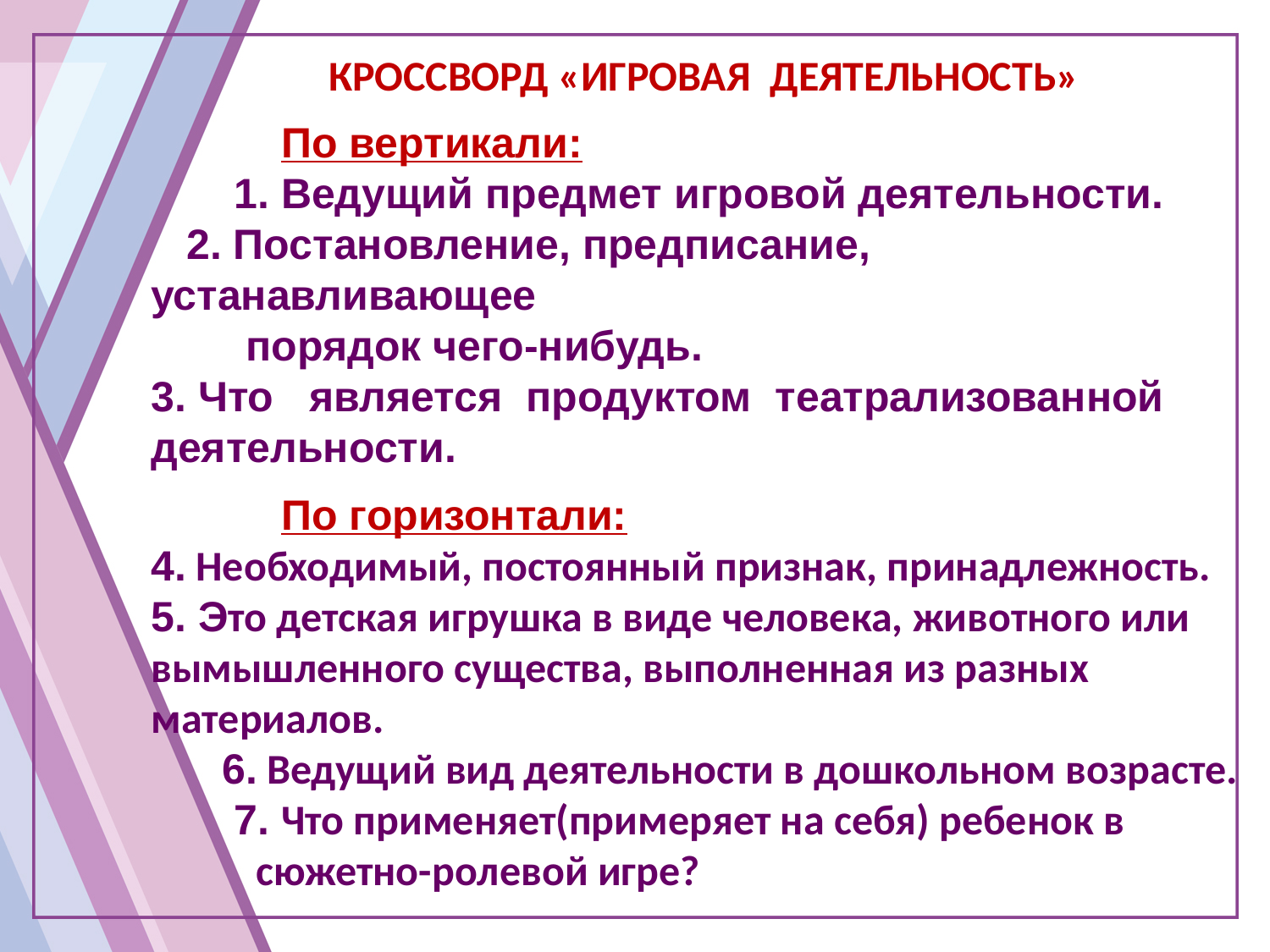

КРОССВОРД «ИГРОВАЯ  ДЕЯТЕЛЬНОСТЬ»

           По вертикали:
       1. Ведущий предмет игровой деятельности.
   2. Постановление, предписание, устанавливающее
        порядок чего-нибудь.
3. Что   является  продуктом  театрализованной деятельности.

           По горизонтали:
4. Необходимый, постоянный признак, принадлежность.
5. Это детская игрушка в виде человека, животного или вымышленного существа, выполненная из разных материалов.
      6. Ведущий вид деятельности в дошкольном возрасте.
       7. Что применяет(примеряет на себя) ребенок в
           сюжетно-ролевой игре?